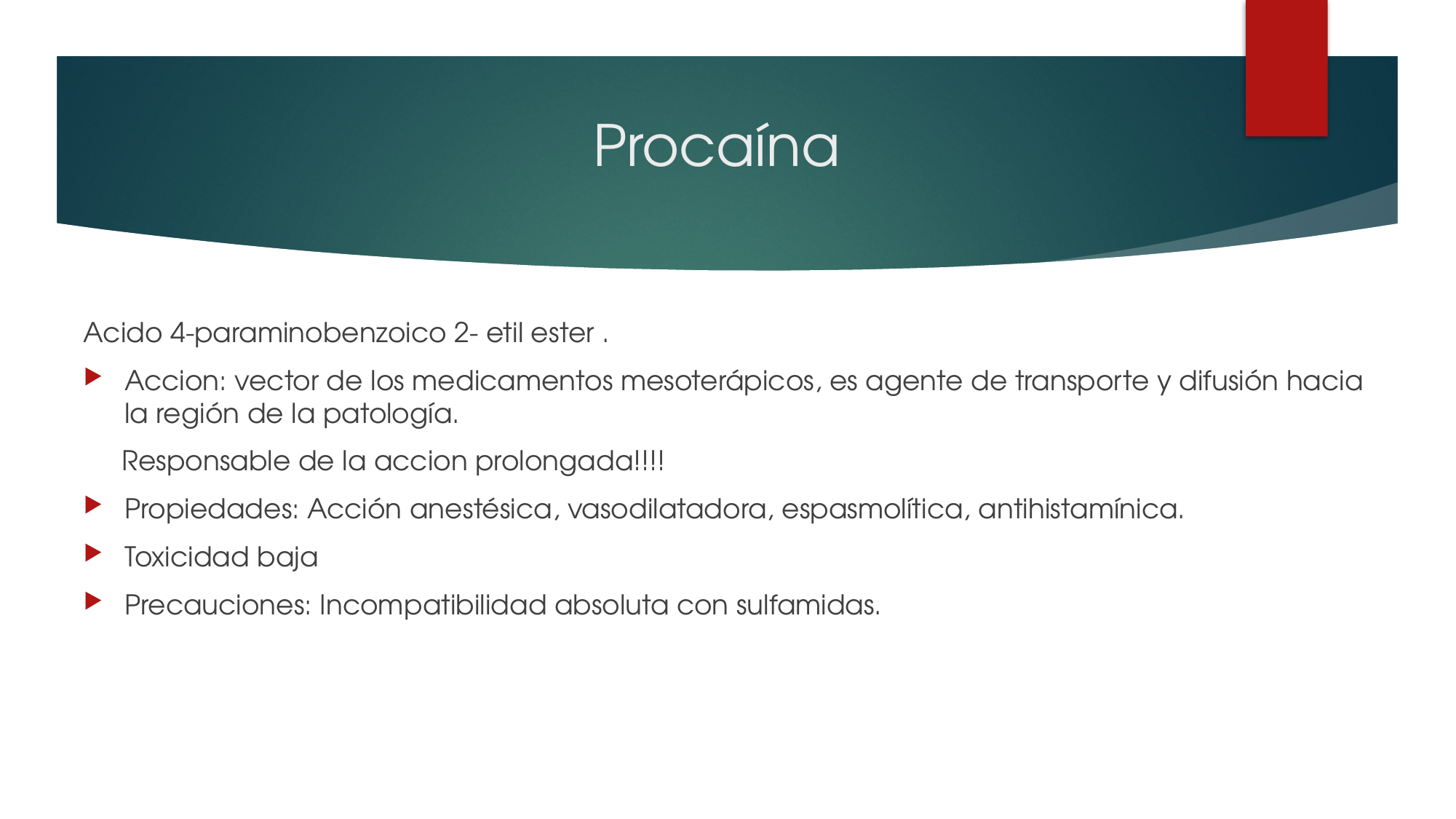

# Procaína

Acido 4-paraminobenzoico 2- etil ester .
Accion: vector de los medicamentos mesoterápicos, es agente de transporte y difusión hacia la región de la patología.
     Responsable de la accion prolongada!!!!
Propiedades: Acción anestésica, vasodilatadora, espasmolítica, antihistamínica.
Toxicidad baja
Precauciones: Incompatibilidad absoluta con sulfamidas.